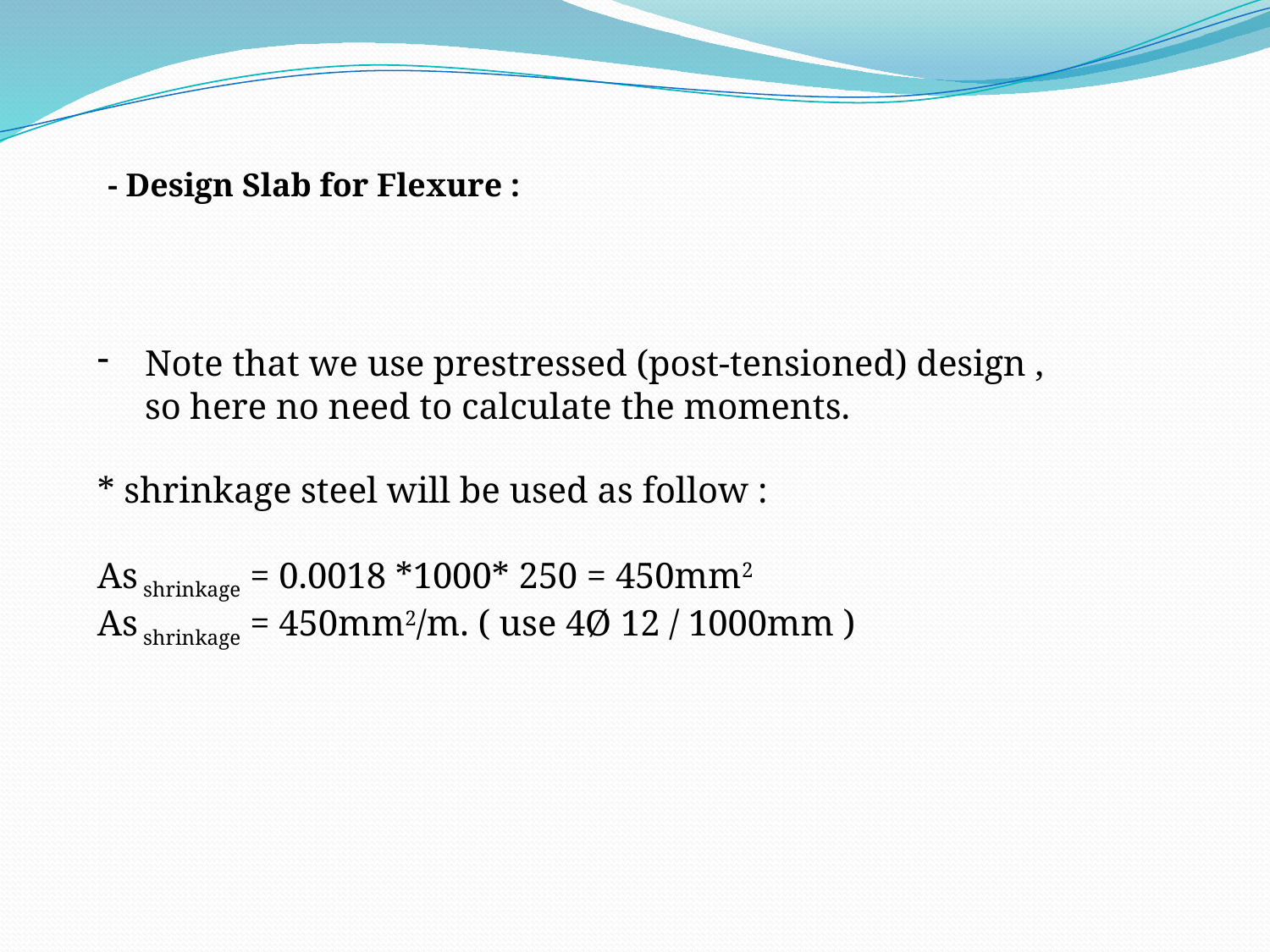

- Design Slab for Flexure :
Note that we use prestressed (post-tensioned) design ,
so here no need to calculate the moments.
* shrinkage steel will be used as follow :
As shrinkage = 0.0018 *1000* 250 = 450mm2
As shrinkage = 450mm2/m. ( use 4Ø 12 / 1000mm )